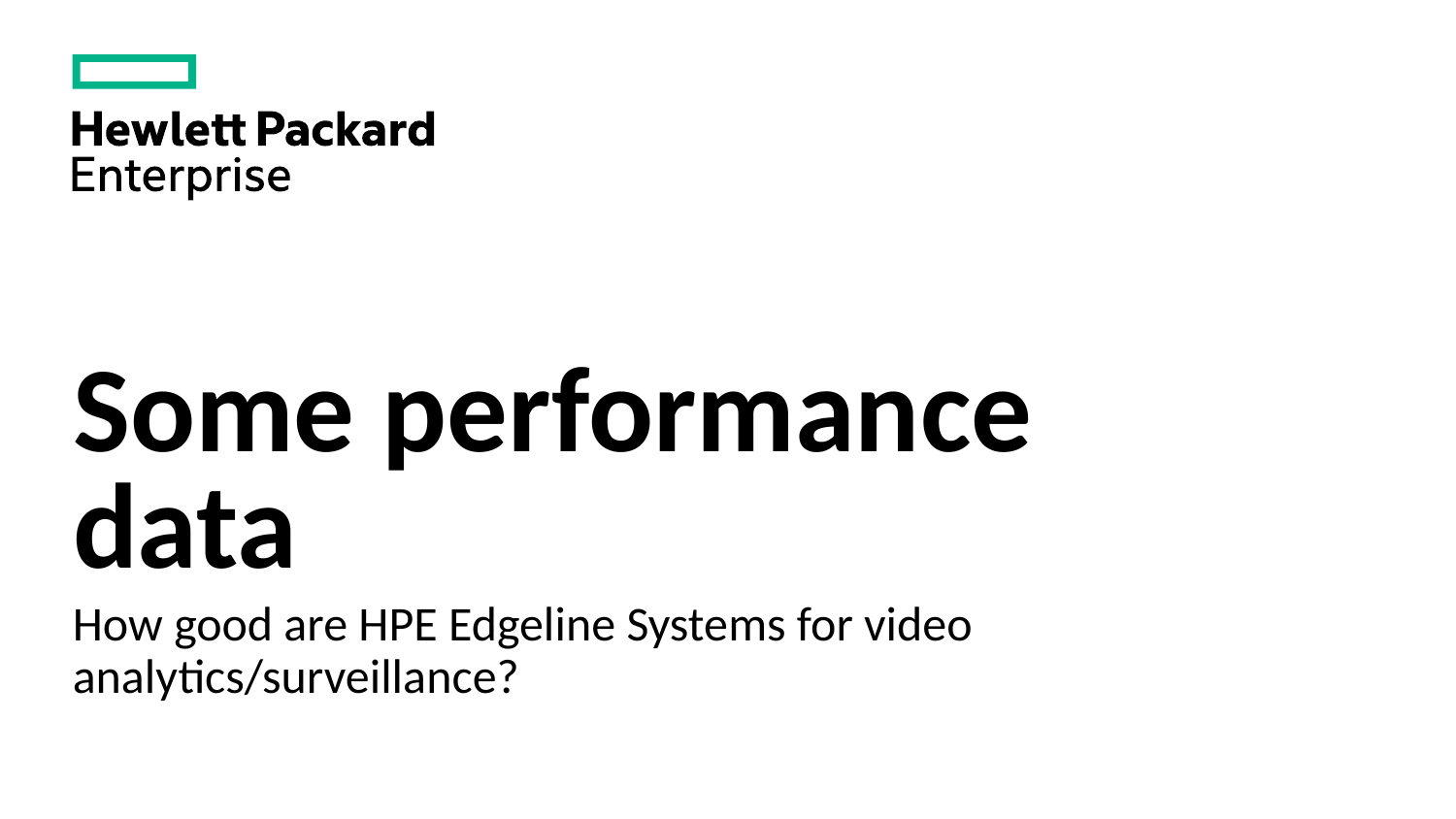

# Some performance data
How good are HPE Edgeline Systems for video analytics/surveillance?